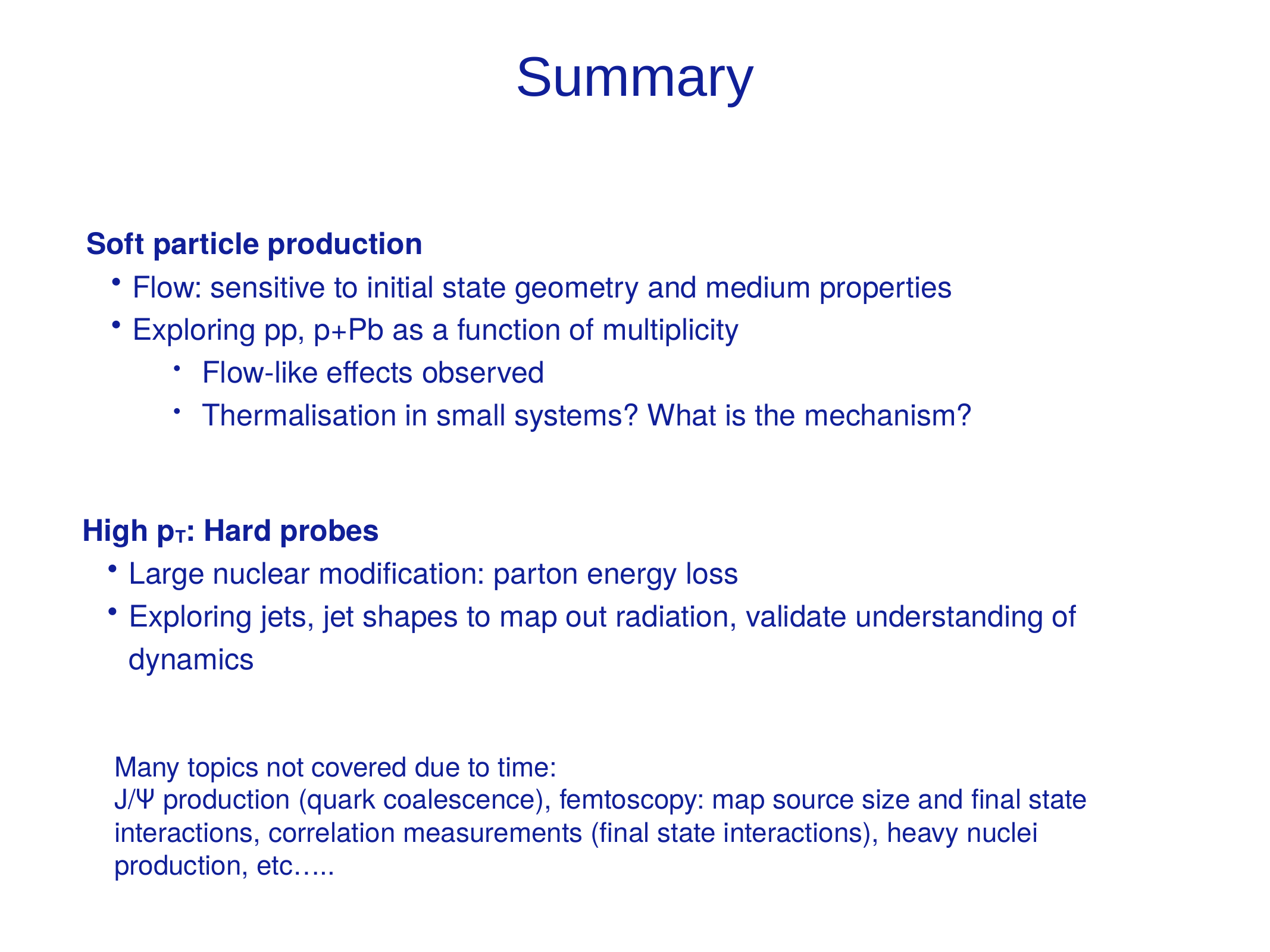

# Summary
Soft particle production
Flow: sensitive to initial state geometry and medium properties
Exploring pp, p+Pb as a function of multiplicity
Flow-like effects observed
Thermalisation in small systems? What is the mechanism?
High pT: Hard probes
Large nuclear modification: parton energy loss
Exploring jets, jet shapes to map out radiation, validate understanding of dynamics
Many topics not covered due to time:
J/Ψ production (quark coalescence), femtoscopy: map source size and final state interactions, correlation measurements (final state interactions), heavy nuclei production, etc…..
28